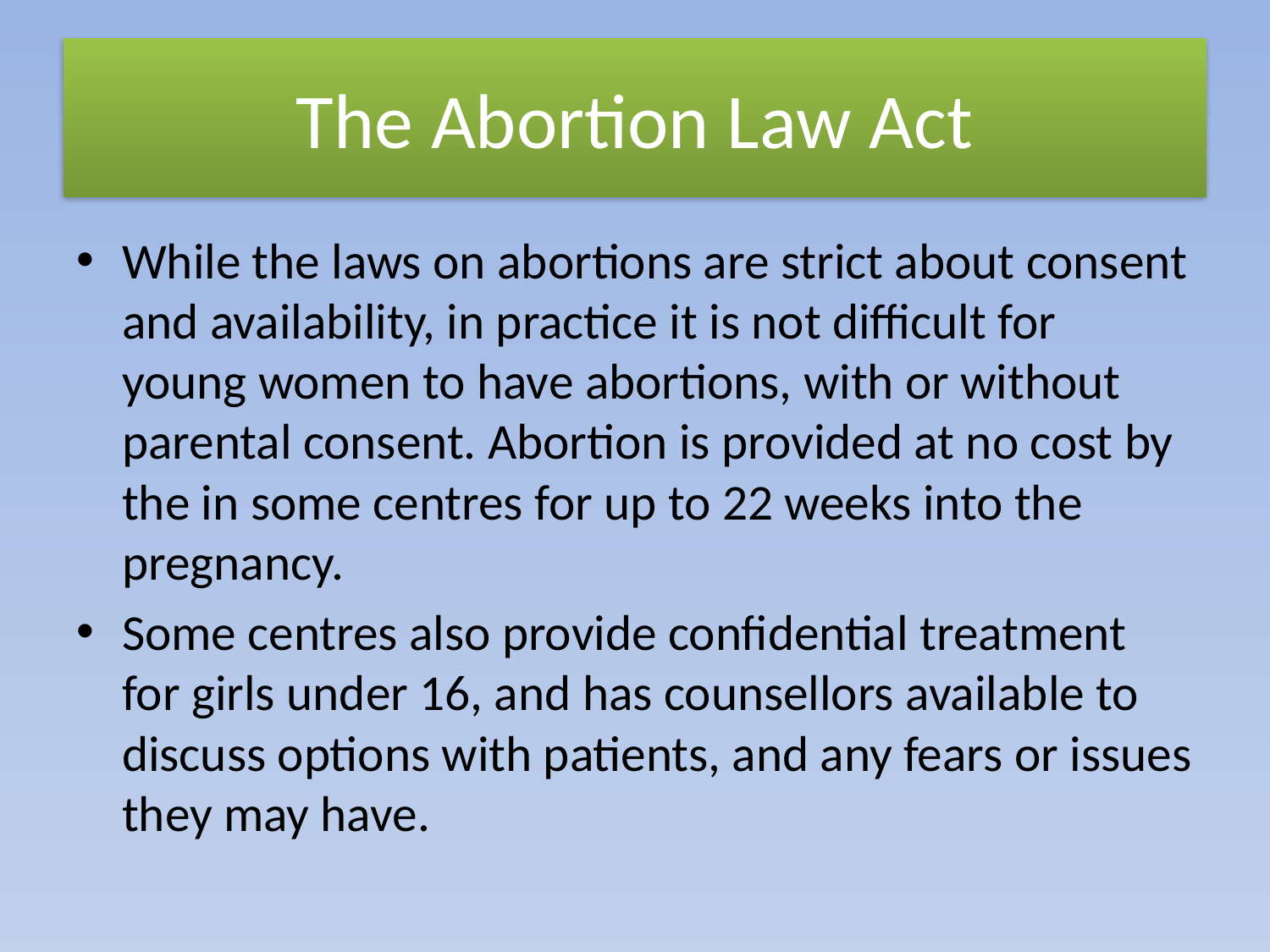

# The Abortion Law Act
While the laws on abortions are strict about consent and availability, in practice it is not difficult for young women to have abortions, with or without parental consent. Abortion is provided at no cost by the in some centres for up to 22 weeks into the pregnancy.
Some centres also provide confidential treatment for girls under 16, and has counsellors available to discuss options with patients, and any fears or issues they may have.